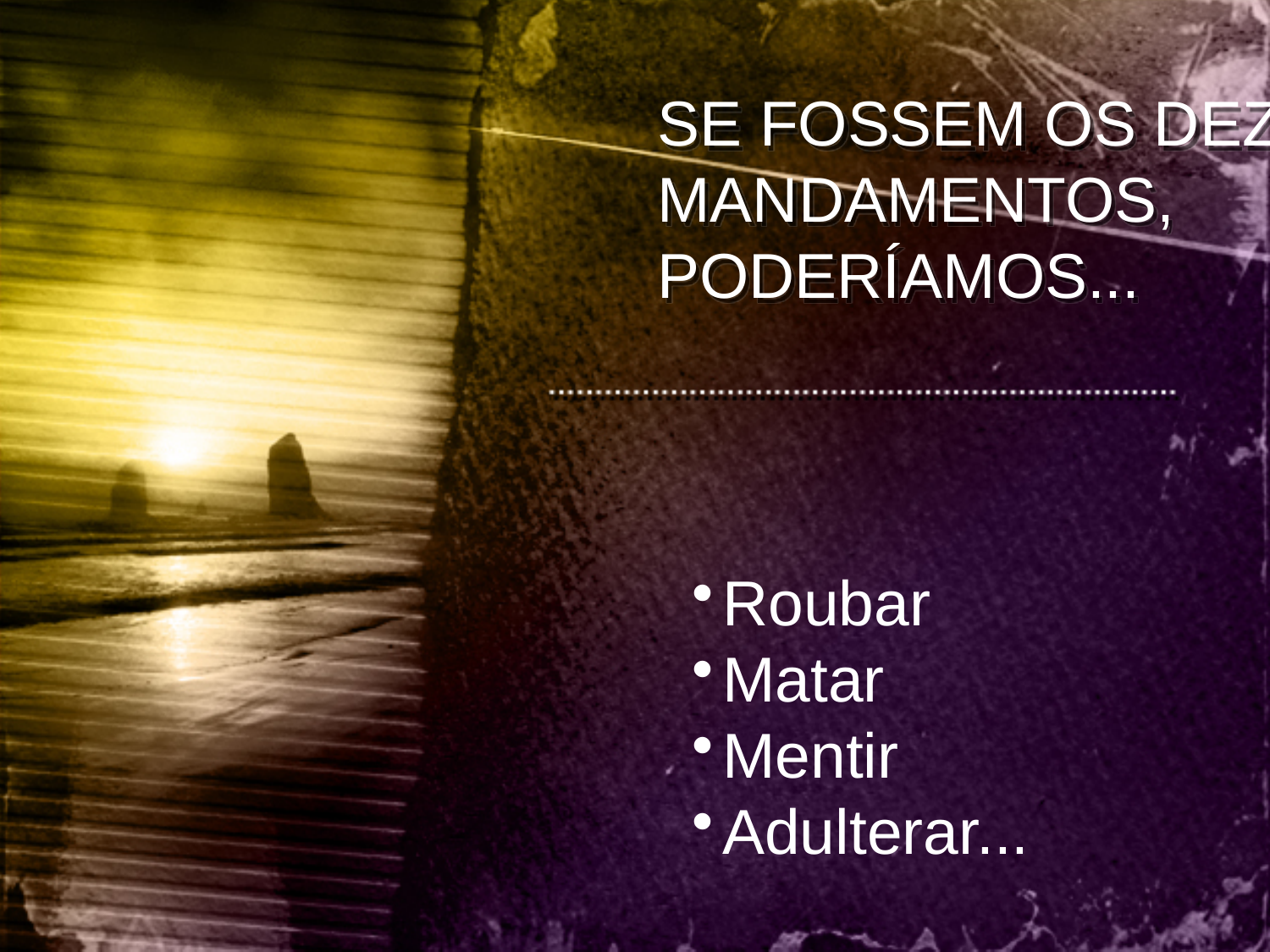

SE FOSSEM OS DEZ MANDAMENTOS, PODERÍAMOS...
Roubar
Matar
Mentir
Adulterar...